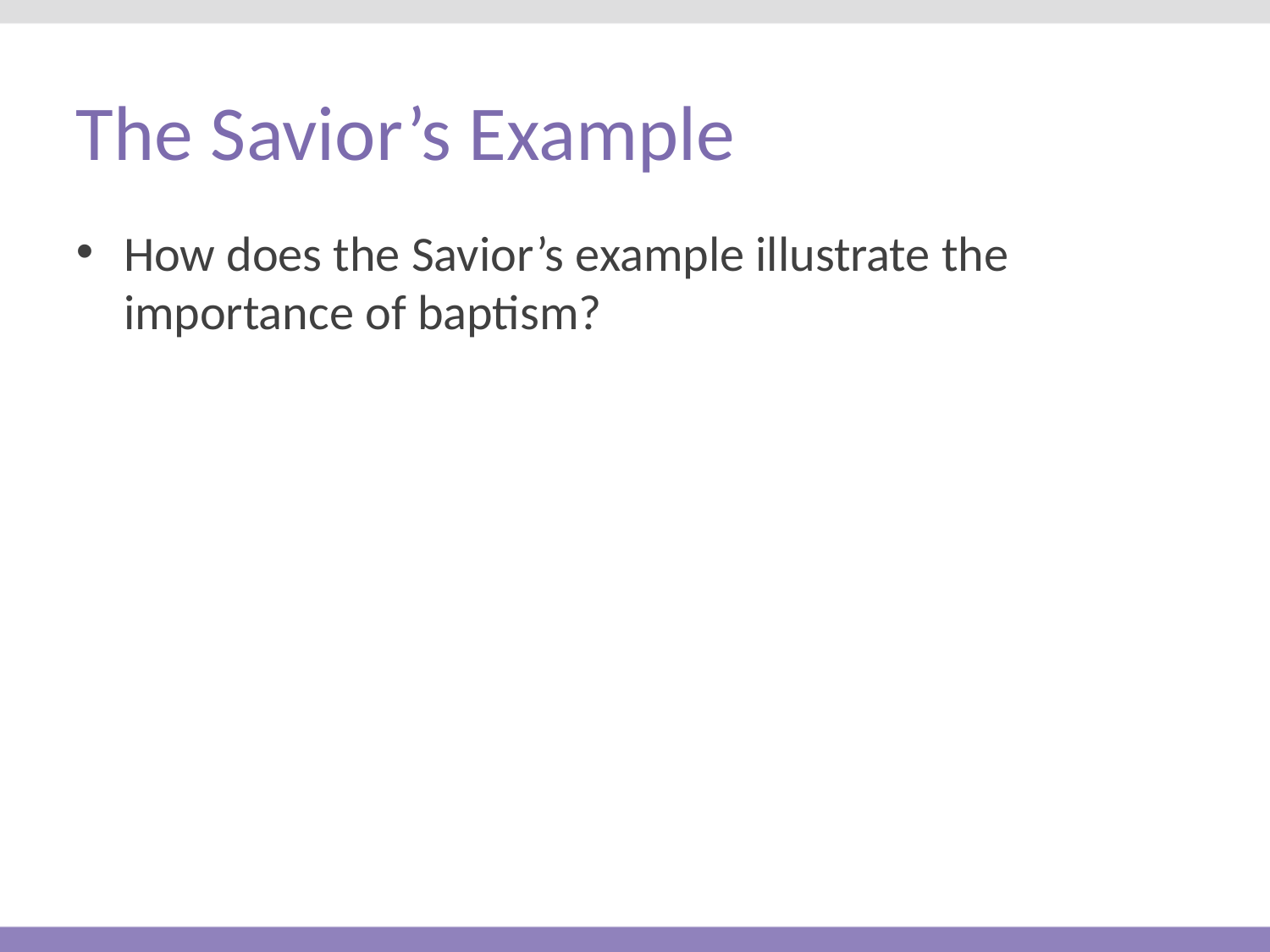

# The Savior’s Example
How does the Savior’s example illustrate the importance of baptism?